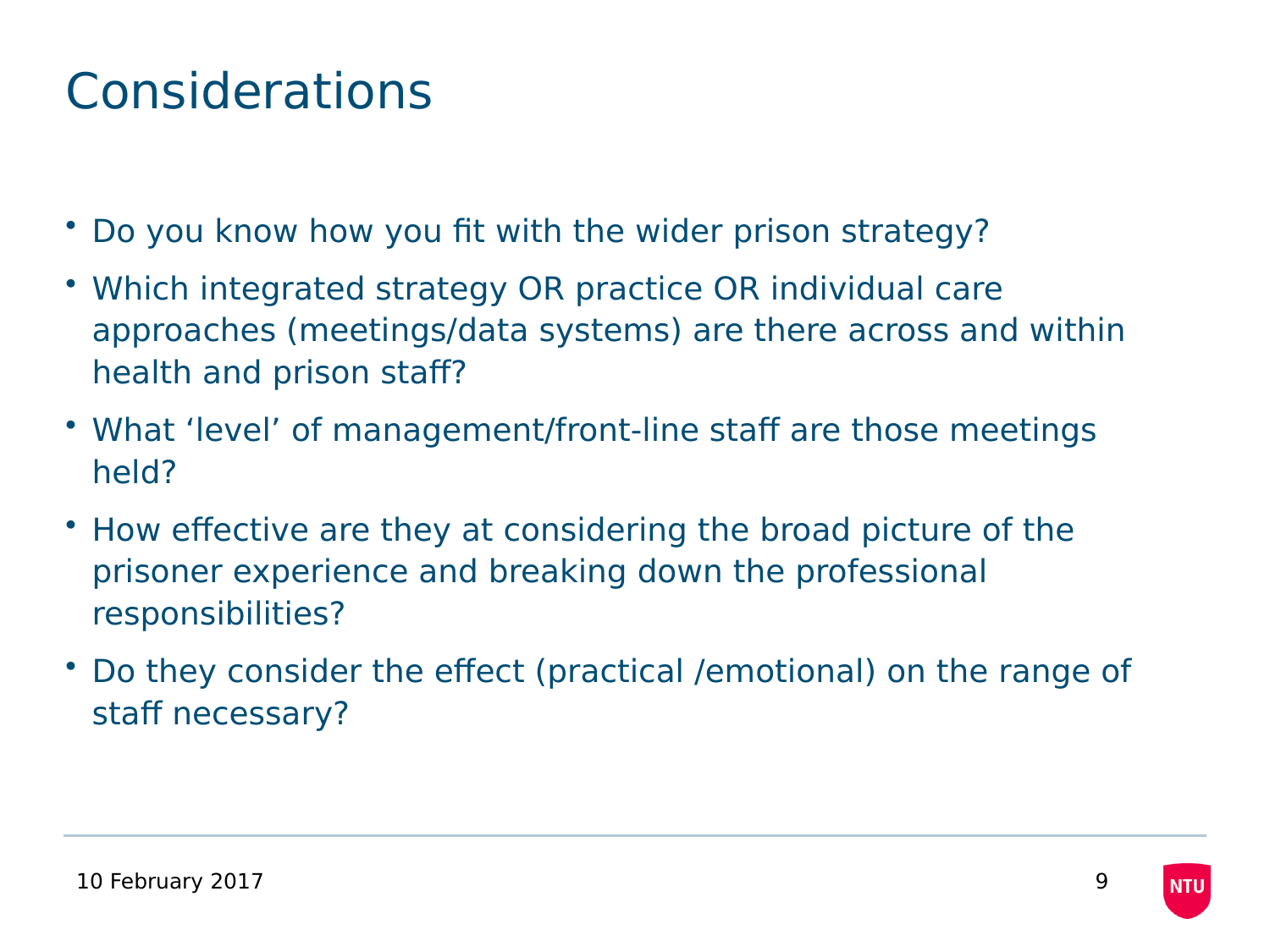

# Considerations

Do you know how you fit with the wider prison strategy?
Which integrated strategy OR practice OR individual care approaches (meetings/data systems) are there across and within health and prison staff?
What ‘level’ of management/front-line staff are those meetings held?
How effective are they at considering the broad picture of the prisoner experience and breaking down the professional responsibilities?
Do they consider the effect (practical /emotional) on the range of staff necessary?

10 February 2017
9